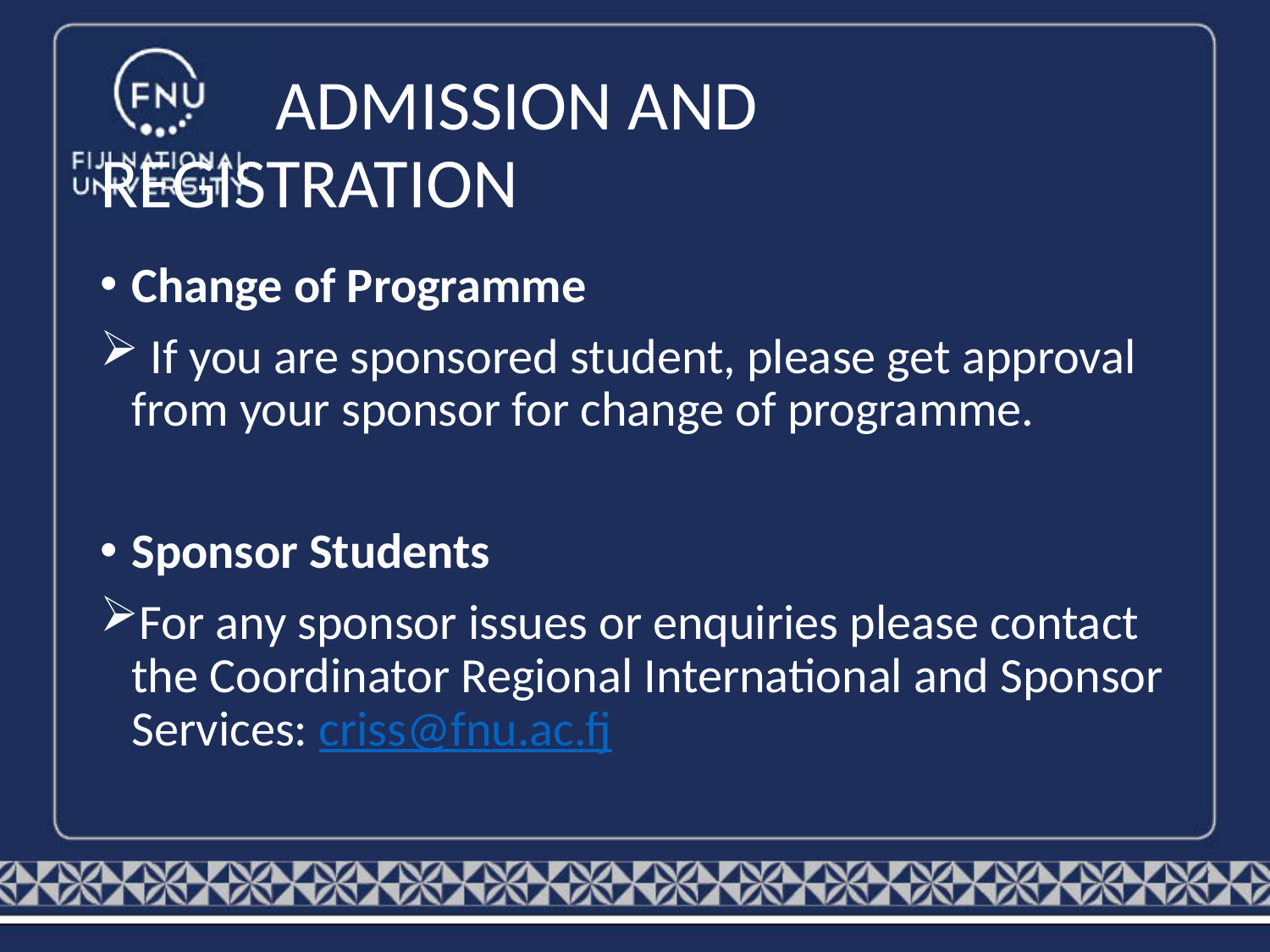

# ADMISSION AND REGISTRATION
Change of Programme
 If you are sponsored student, please get approval from your sponsor for change of programme.

Sponsor Students
For any sponsor issues or enquiries please contact the Coordinator Regional International and Sponsor Services: criss@fnu.ac.fj